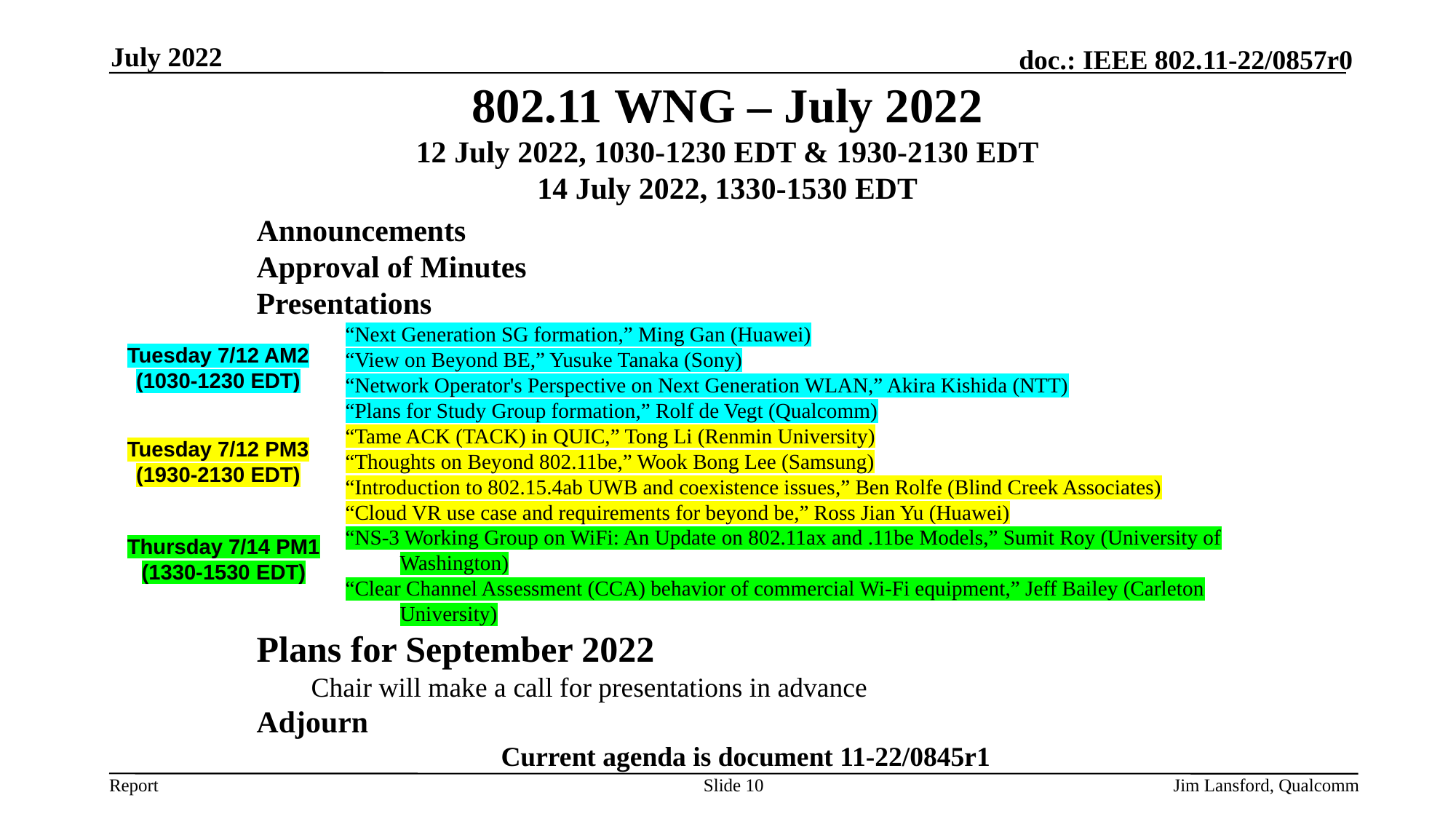

July 2022
# 802.11 WNG – July 2022
12 July 2022, 1030-1230 EDT & 1930-2130 EDT
14 July 2022, 1330-1530 EDT
Announcements
Approval of Minutes
Presentations
“Next Generation SG formation,” Ming Gan (Huawei)
“View on Beyond BE,” Yusuke Tanaka (Sony)
“Network Operator's Perspective on Next Generation WLAN,” Akira Kishida (NTT)
“Plans for Study Group formation,” Rolf de Vegt (Qualcomm)
“Tame ACK (TACK) in QUIC,” Tong Li (Renmin University)
“Thoughts on Beyond 802.11be,” Wook Bong Lee (Samsung)
“Introduction to 802.15.4ab UWB and coexistence issues,” Ben Rolfe (Blind Creek Associates)
“Cloud VR use case and requirements for beyond be,” Ross Jian Yu (Huawei)
“NS-3 Working Group on WiFi: An Update on 802.11ax and .11be Models,” Sumit Roy (University of Washington)
“Clear Channel Assessment (CCA) behavior of commercial Wi-Fi equipment,” Jeff Bailey (Carleton University)
Plans for September 2022
Chair will make a call for presentations in advance
Adjourn
Current agenda is document 11-22/0845r1
Tuesday 7/12 AM2
(1030-1230 EDT)
Tuesday 7/12 PM3
(1930-2130 EDT)
Thursday 7/14 PM1
(1330-1530 EDT)
Slide 10
Jim Lansford, Qualcomm